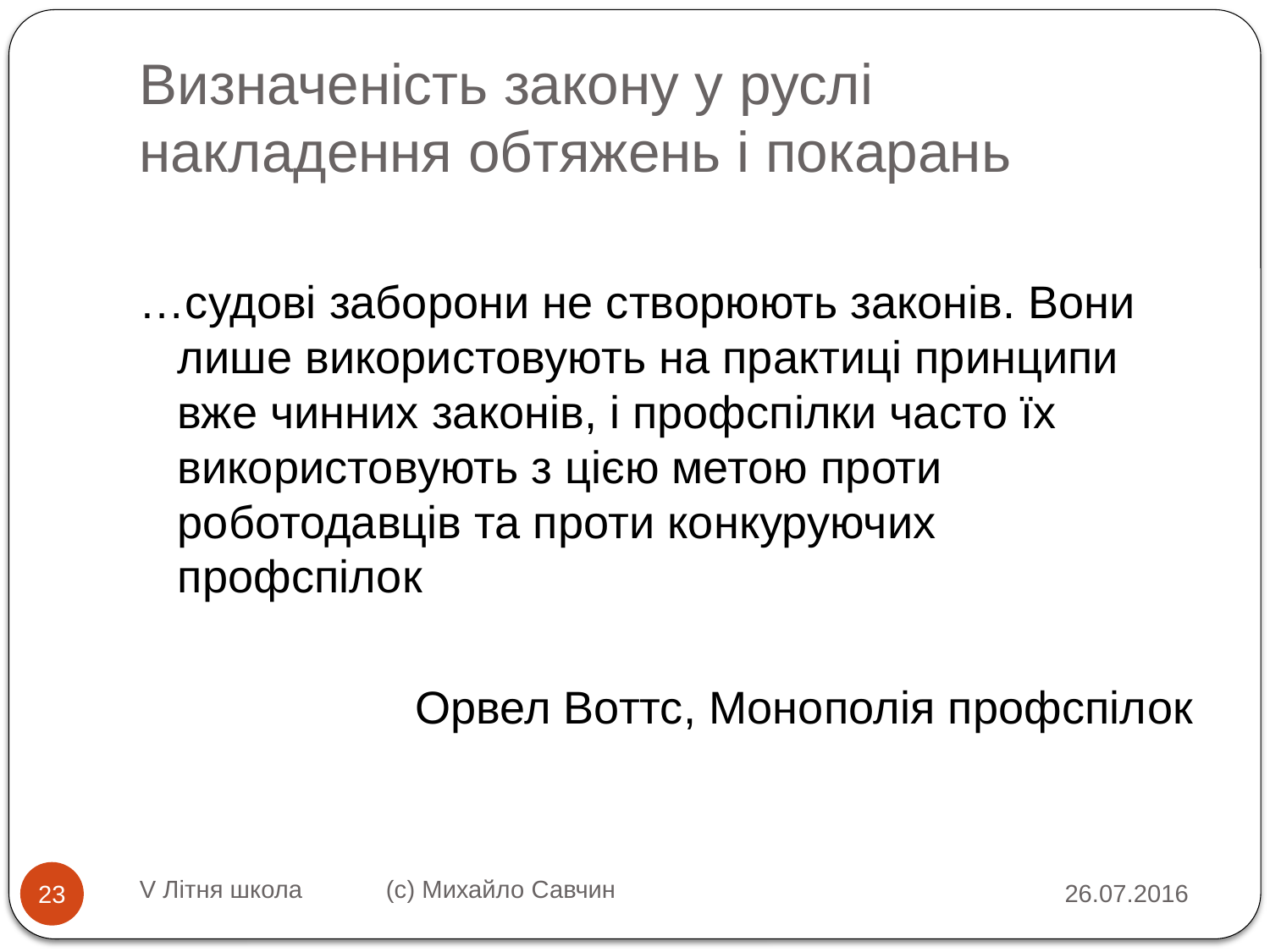

# Визначеність закону у руслі накладення обтяжень і покарань

…судові заборони не створюють законів. Вони лише використовують на практиці принципи вже чинних законів, і профспілки часто їх використовують з цією метою проти роботодавців та проти конкуруючих профспілок

Орвел Воттс, Монополія профспілок
V Літня школа            (с) Михайло Савчин
26.07.2016
23